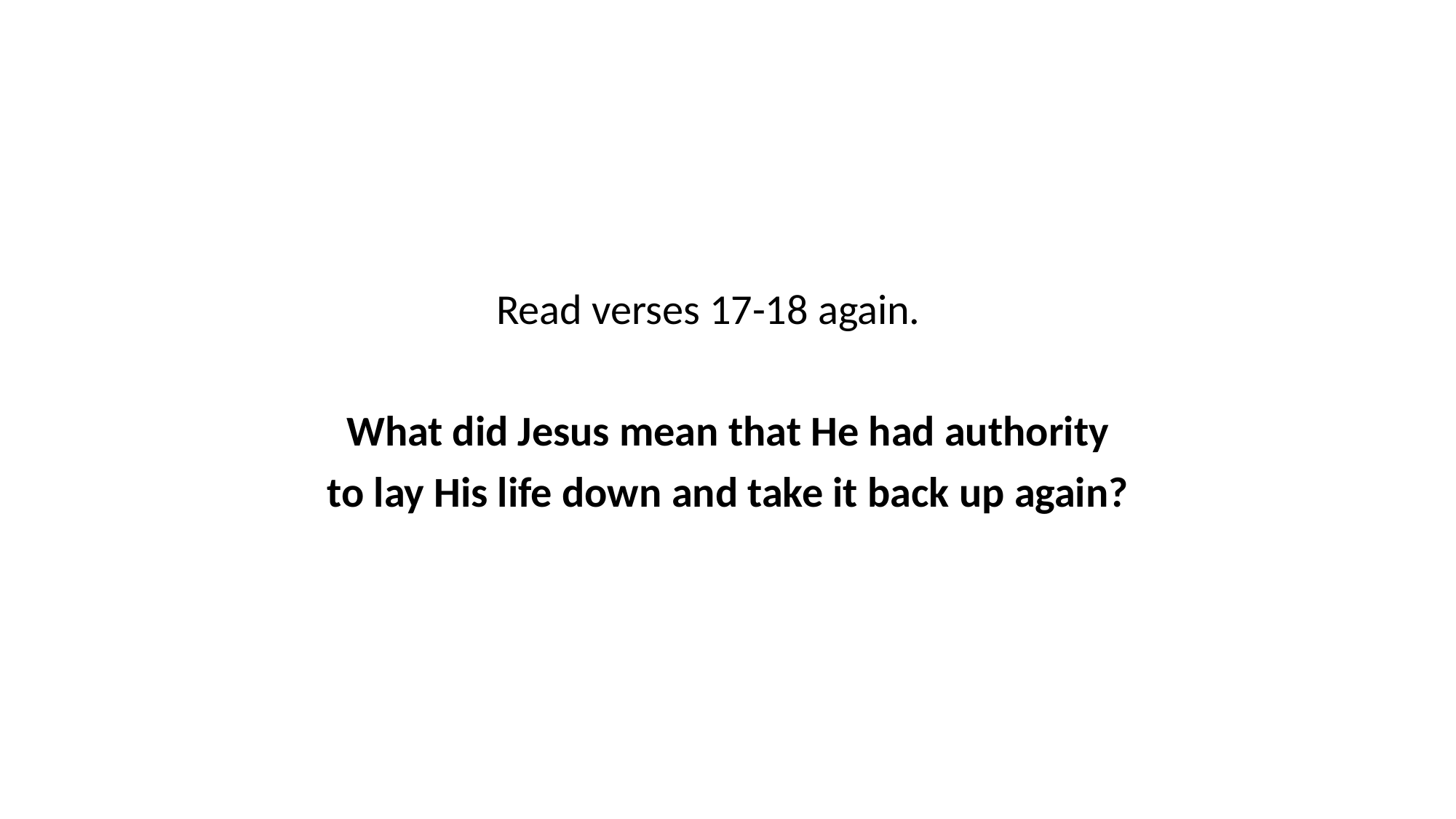

Read verses 17-18 again.

What did Jesus mean that He had authority
to lay His life down and take it back up again?